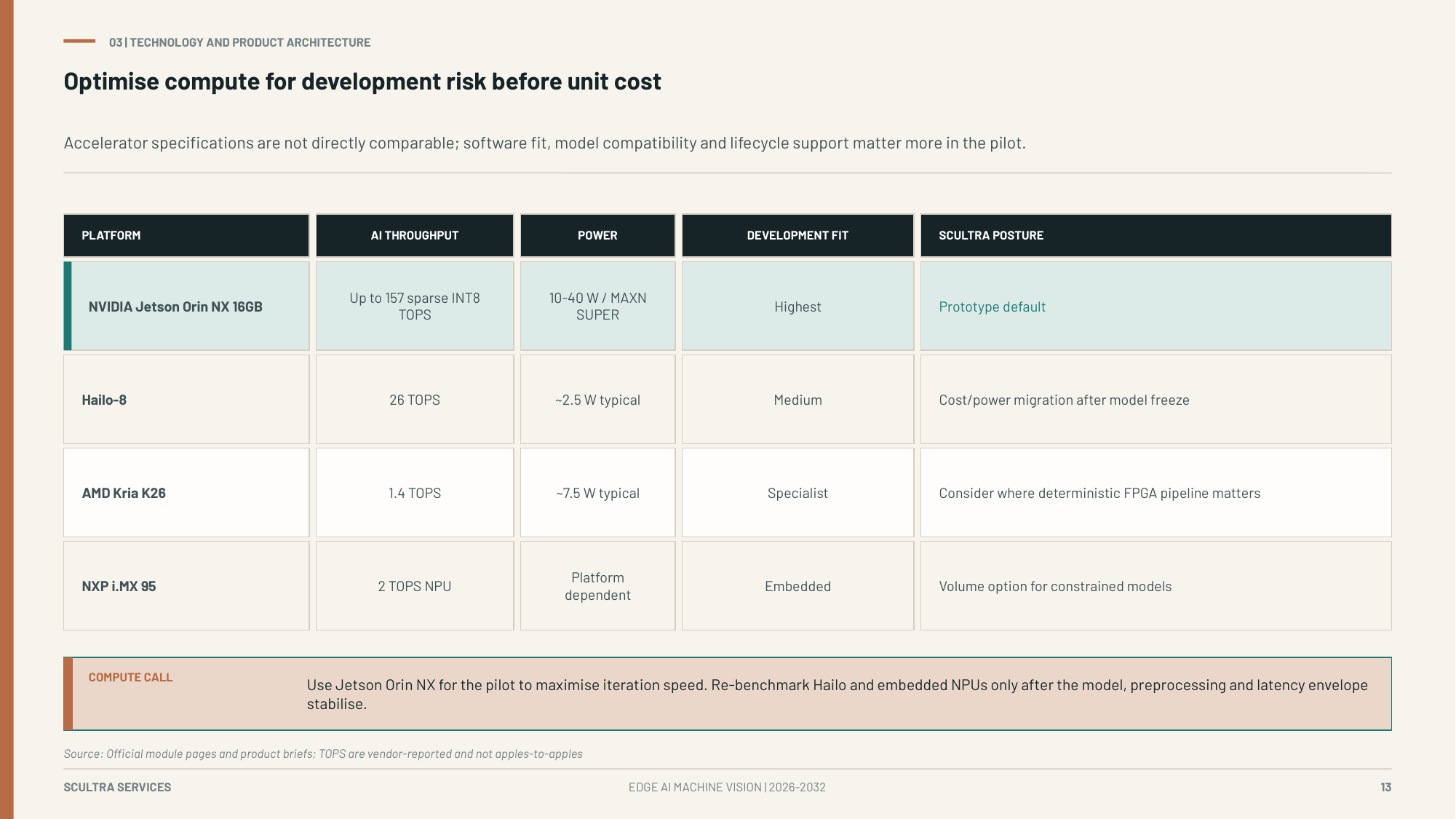

03 | TECHNOLOGY AND PRODUCT ARCHITECTURE

Optimise compute for development risk before unit cost
Accelerator specifications are not directly comparable; software fit, model compatibility and lifecycle support matter more in the pilot.

PLATFORM
AI THROUGHPUT
POWER
DEVELOPMENT FIT
SCULTRA POSTURE

NVIDIA Jetson Orin NX 16GB
Up to 157 sparse INT8 TOPS
10-40 W / MAXN SUPER
Highest
Prototype default

Hailo-8
26 TOPS
~2.5 W typical
Medium
Cost/power migration after model freeze

AMD Kria K26
1.4 TOPS
~7.5 W typical
Specialist
Consider where deterministic FPGA pipeline matters

NXP i.MX 95
2 TOPS NPU
Platform dependent
Embedded
Volume option for constrained models

Use Jetson Orin NX for the pilot to maximise iteration speed. Re-benchmark Hailo and embedded NPUs only after the model, preprocessing and latency envelope stabilise.
COMPUTE CALL
Source: Official module pages and product briefs; TOPS are vendor-reported and not apples-to-apples

SCULTRA SERVICES
EDGE AI MACHINE VISION | 2026-2032
13